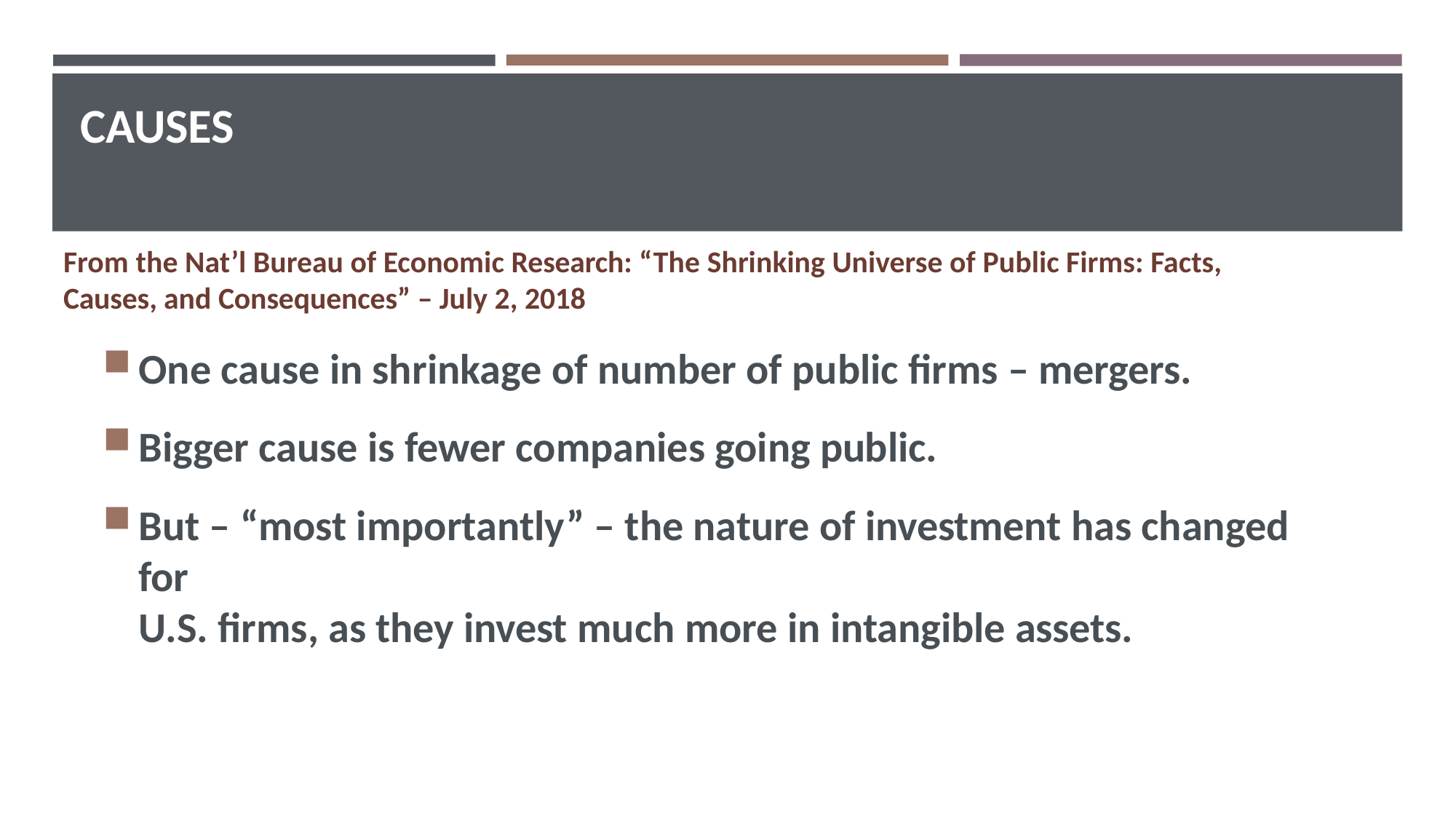

# CAUSES
From the Nat’l Bureau of Economic Research: “The Shrinking Universe of Public Firms: Facts, Causes, and Consequences” – July 2, 2018
One cause in shrinkage of number of public firms – mergers.
Bigger cause is fewer companies going public.
But – “most importantly” – the nature of investment has changed for
U.S. firms, as they invest much more in intangible assets.